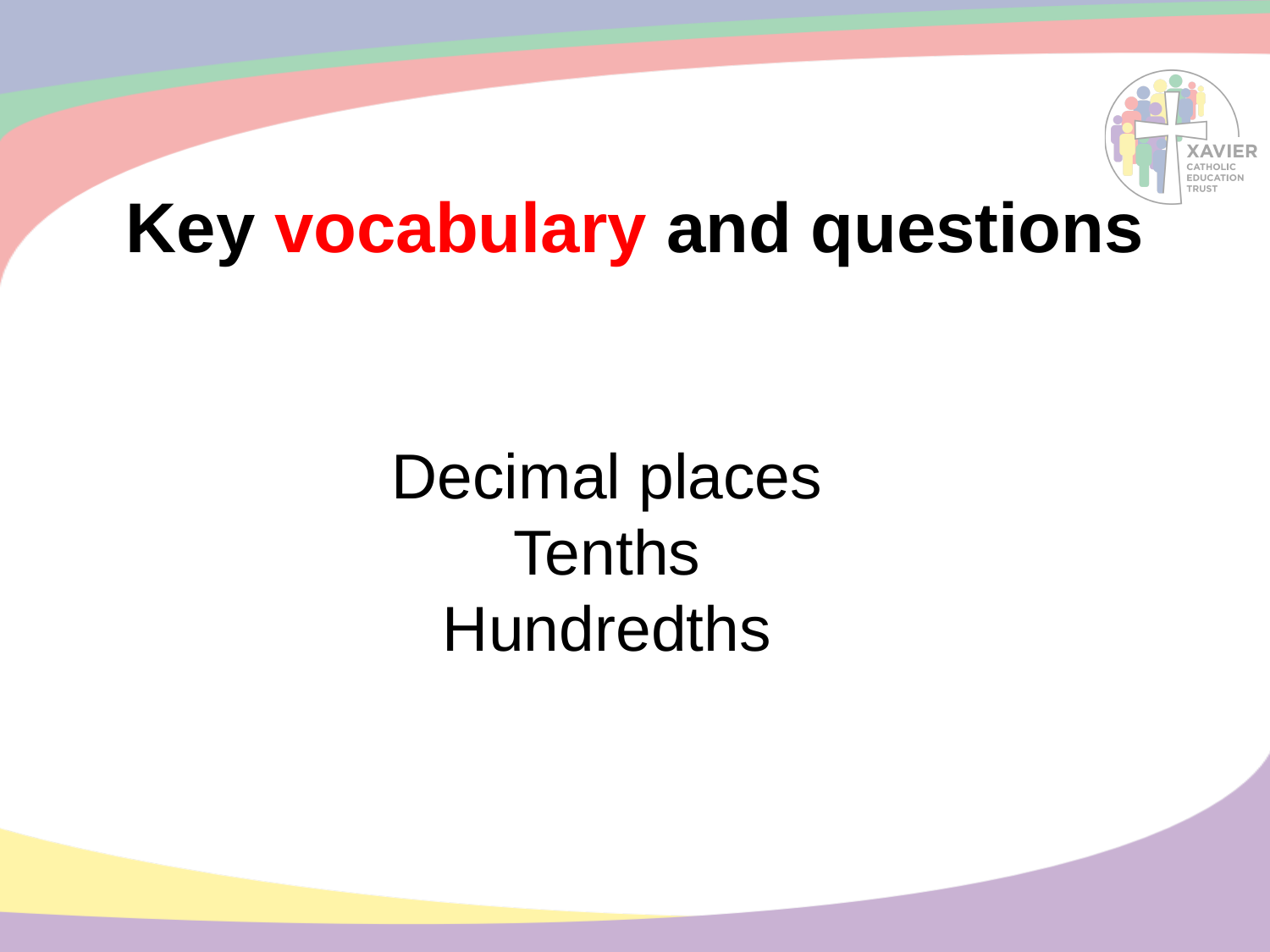

# Key vocabulary and questions
Decimal places
Tenths
Hundredths